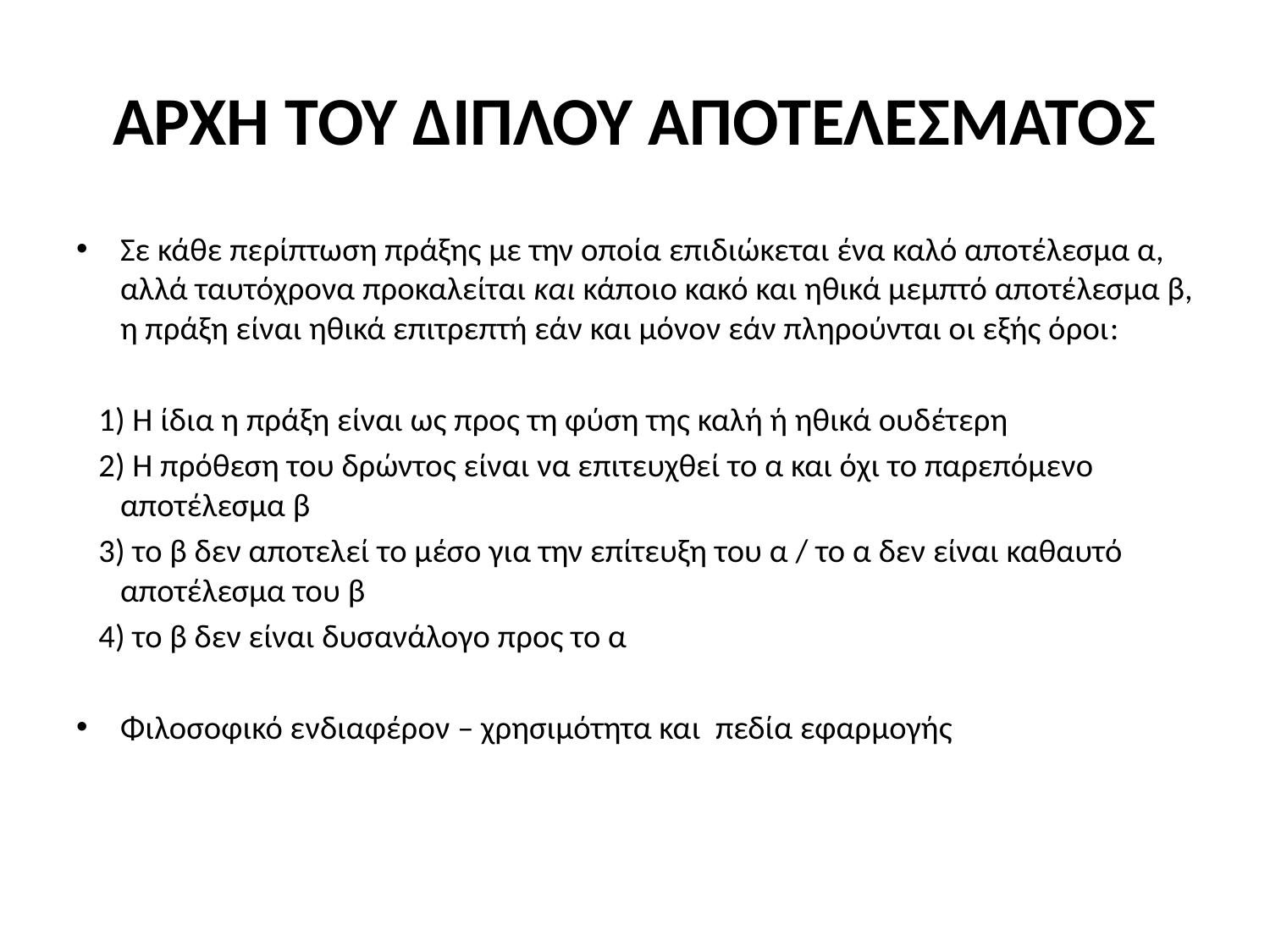

# ΑΡΧΗ ΤΟΥ ΔΙΠΛΟΥ ΑΠΟΤΕΛΕΣΜΑΤΟΣ
Σε κάθε περίπτωση πράξης με την οποία επιδιώκεται ένα καλό αποτέλεσμα α, αλλά ταυτόχρονα προκαλείται και κάποιο κακό και ηθικά μεμπτό αποτέλεσμα β, η πράξη είναι ηθικά επιτρεπτή εάν και μόνον εάν πληρούνται οι εξής όροι:

   1) Η ίδια η πράξη είναι ως προς τη φύση της καλή ή ηθικά ουδέτερη
   2) Η πρόθεση του δρώντος είναι να επιτευχθεί το α και όχι το παρεπόμενο αποτέλεσμα β
   3) το β δεν αποτελεί το μέσο για την επίτευξη του α / το α δεν είναι καθαυτό αποτέλεσμα του β
   4) το β δεν είναι δυσανάλογο προς το α

Φιλοσοφικό ενδιαφέρον – χρησιμότητα και  πεδία εφαρμογής